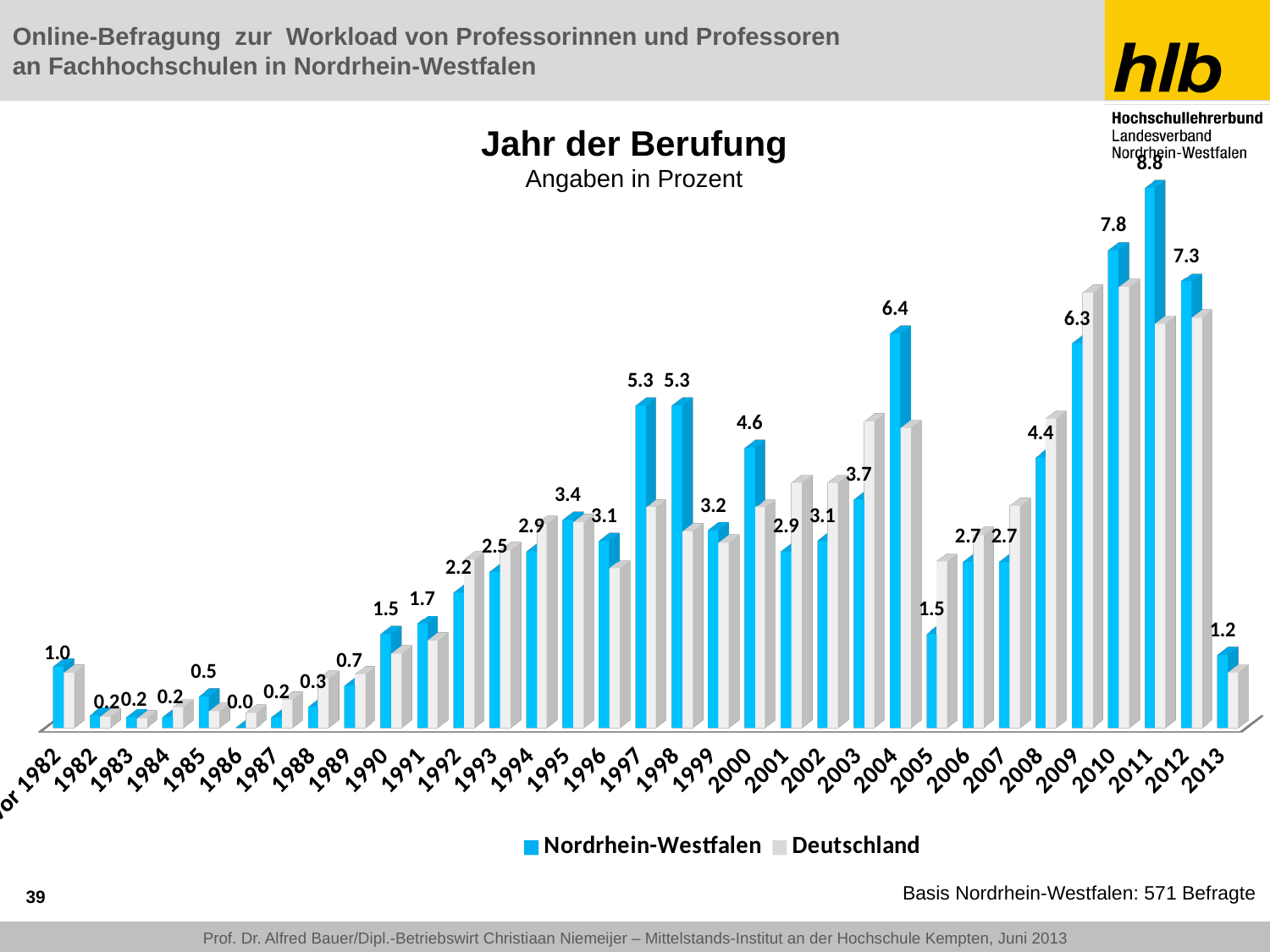

[unsupported chart]

# Jahr der Berufung Angaben in Prozent
39
Basis Nordrhein-Westfalen: 571 Befragte